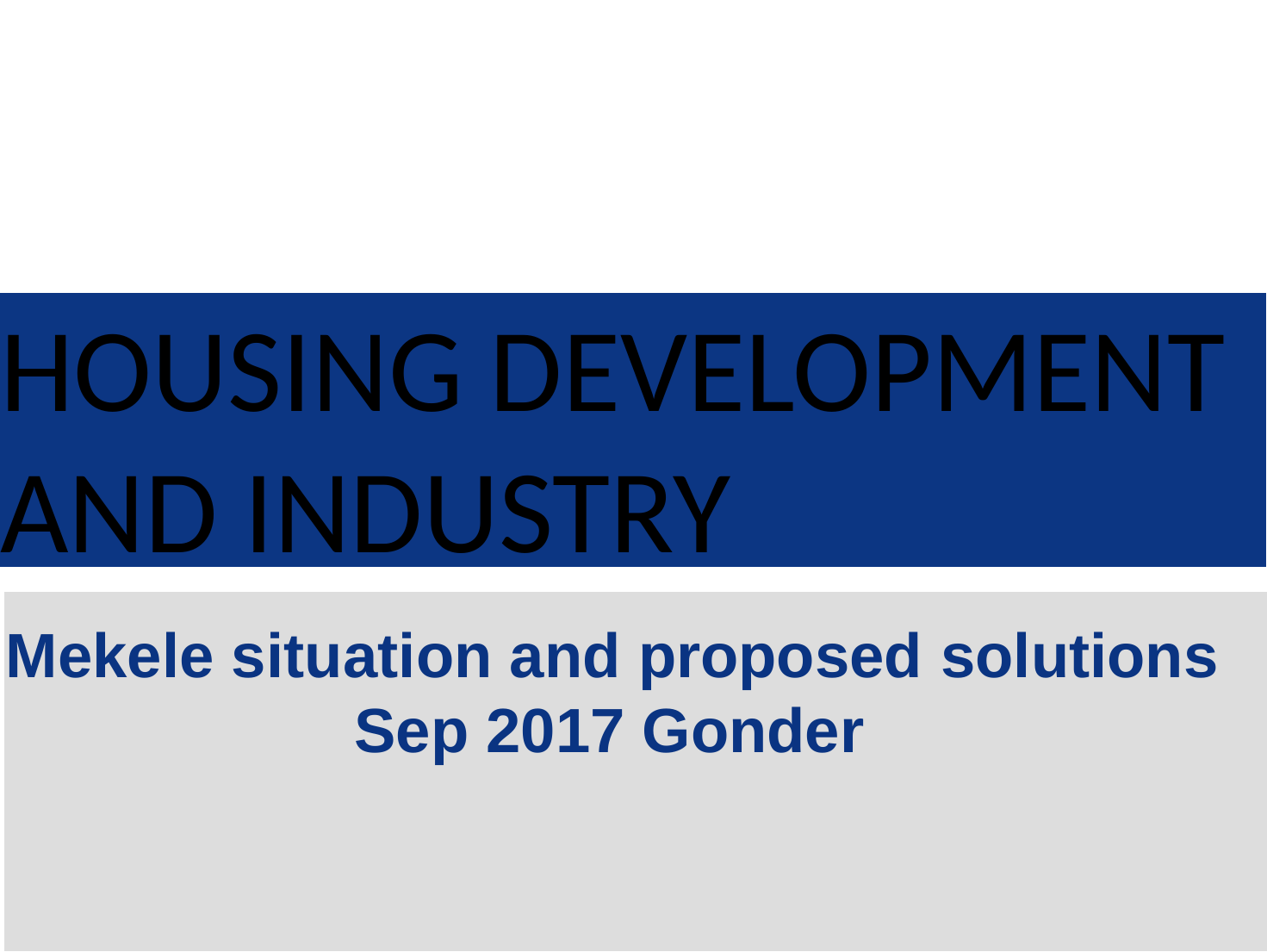

HOUSING DEVELOPMENT AND INDUSTRY

Mekele situation and proposed solutions

                    Sep 2017 Gonder

CONFIDENTIAL AND PROPRIETARY -  ALL WORK IS INFORMED BY THE ILO STANDARDS FOR ACCOMMODATION